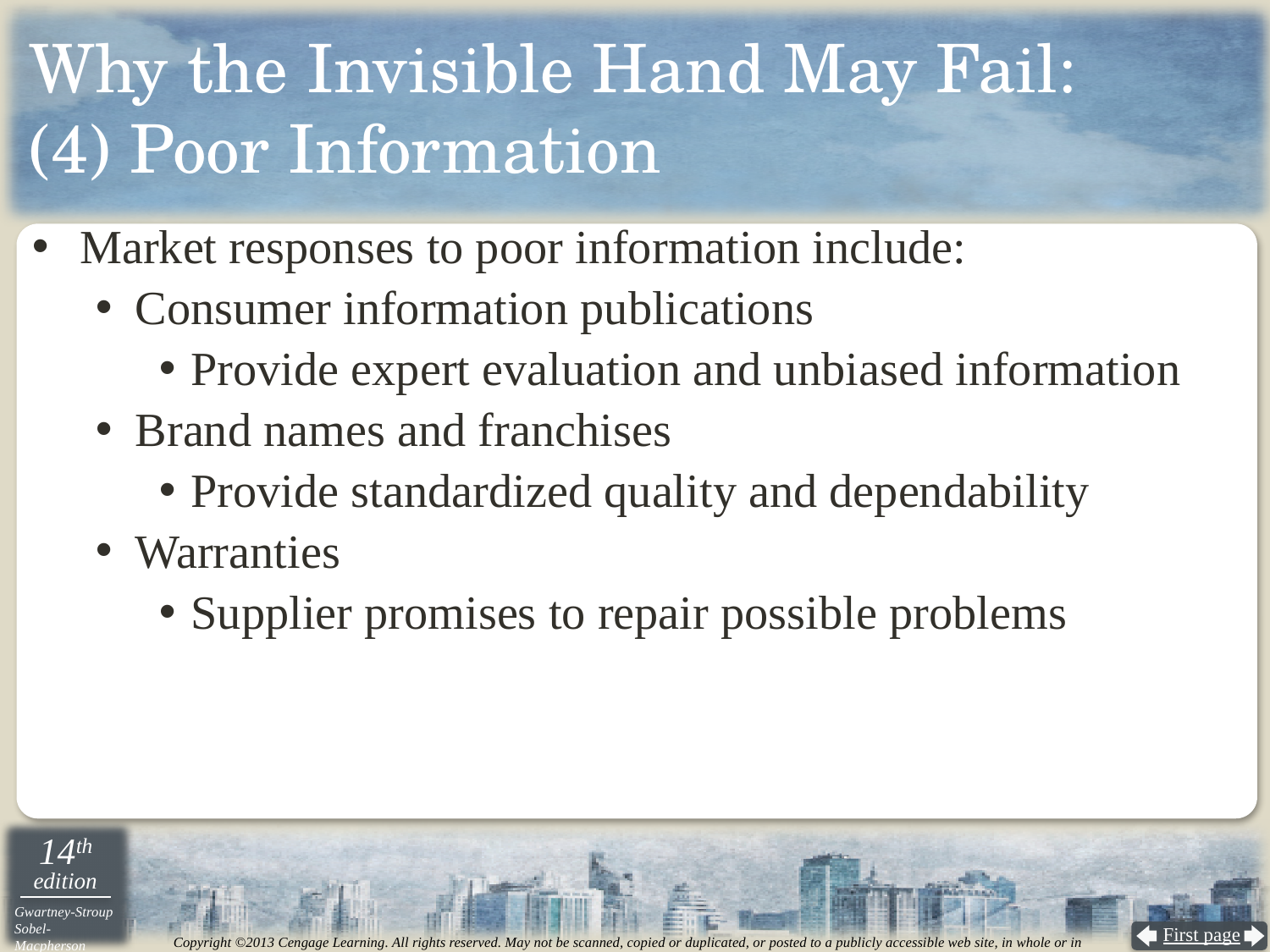

# Why the Invisible Hand May Fail: (4) Poor Information
Market responses to poor information include:
Consumer information publications
Provide expert evaluation and unbiased information
Brand names and franchises
Provide standardized quality and dependability
Warranties
Supplier promises to repair possible problems